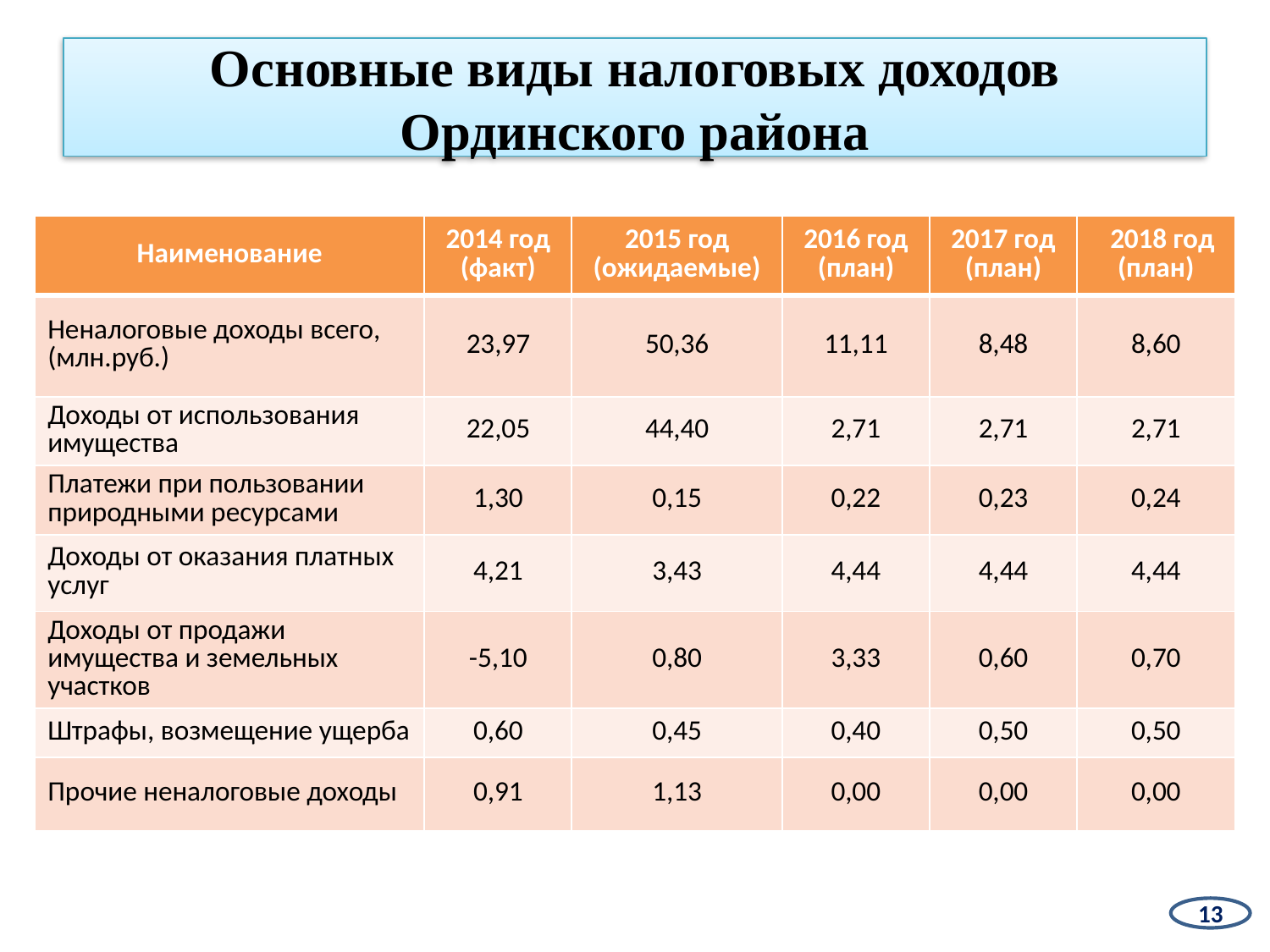

# Основные виды налоговых доходов Ординского района
| Наименование | 2014 год (факт) | 2015 год (ожидаемые) | 2016 год (план) | 2017 год (план) | 2018 год (план) |
| --- | --- | --- | --- | --- | --- |
| Неналоговые доходы всего, (млн.руб.) | 23,97 | 50,36 | 11,11 | 8,48 | 8,60 |
| Доходы от использования имущества | 22,05 | 44,40 | 2,71 | 2,71 | 2,71 |
| Платежи при пользовании природными ресурсами | 1,30 | 0,15 | 0,22 | 0,23 | 0,24 |
| Доходы от оказания платных услуг | 4,21 | 3,43 | 4,44 | 4,44 | 4,44 |
| Доходы от продажи имущества и земельных участков | -5,10 | 0,80 | 3,33 | 0,60 | 0,70 |
| Штрафы, возмещение ущерба | 0,60 | 0,45 | 0,40 | 0,50 | 0,50 |
| Прочие неналоговые доходы | 0,91 | 1,13 | 0,00 | 0,00 | 0,00 |
13